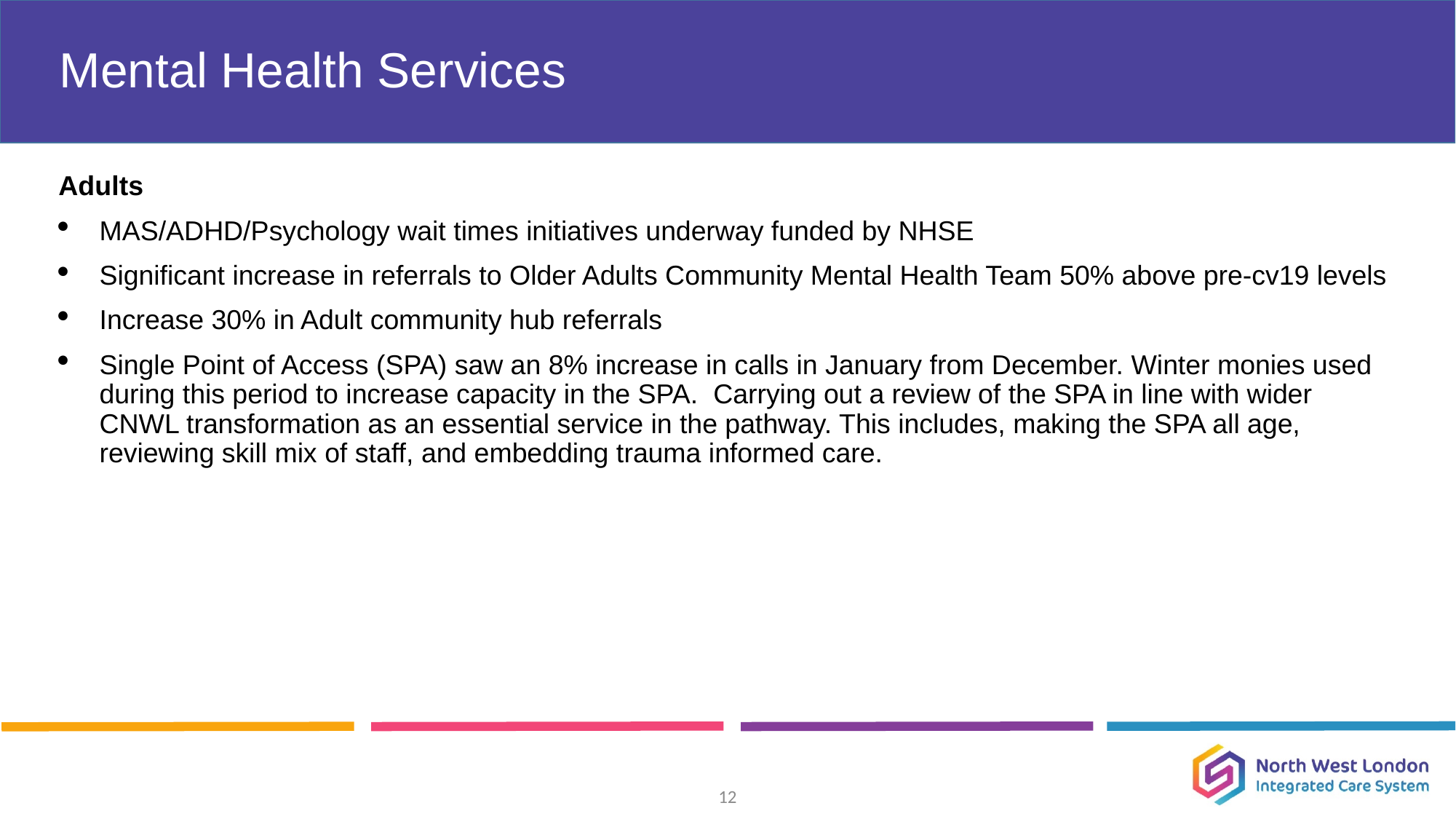

# Mental Health Services
Adults
MAS/ADHD/Psychology wait times initiatives underway funded by NHSE
Significant increase in referrals to Older Adults Community Mental Health Team 50% above pre-cv19 levels
Increase 30% in Adult community hub referrals
Single Point of Access (SPA) saw an 8% increase in calls in January from December. Winter monies used during this period to increase capacity in the SPA.  Carrying out a review of the SPA in line with wider CNWL transformation as an essential service in the pathway. This includes, making the SPA all age, reviewing skill mix of staff, and embedding trauma informed care.

12